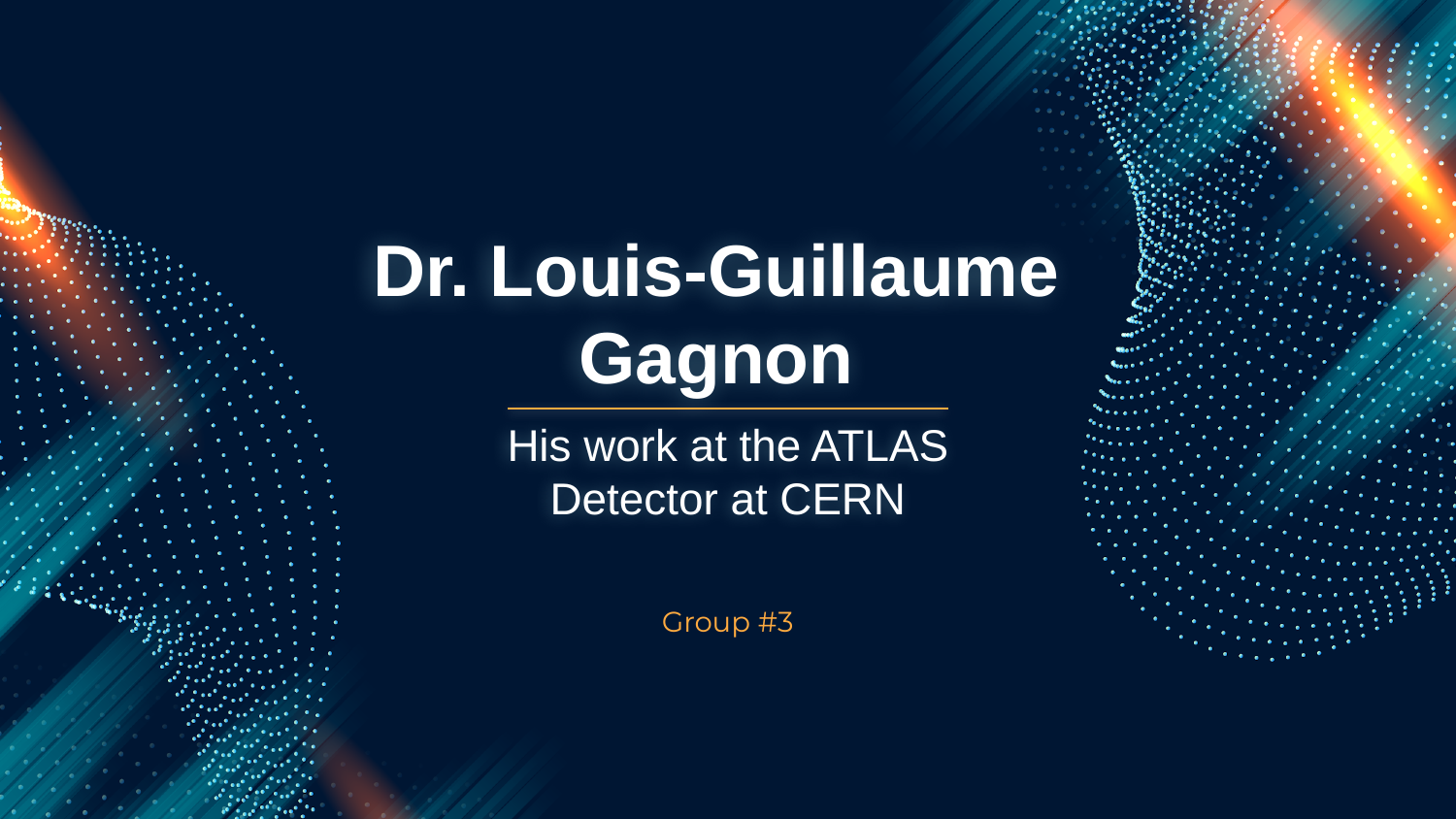

# Dr. Louis-Guillaume Gagnon
His work at the ATLAS Detector at CERN
Group #3